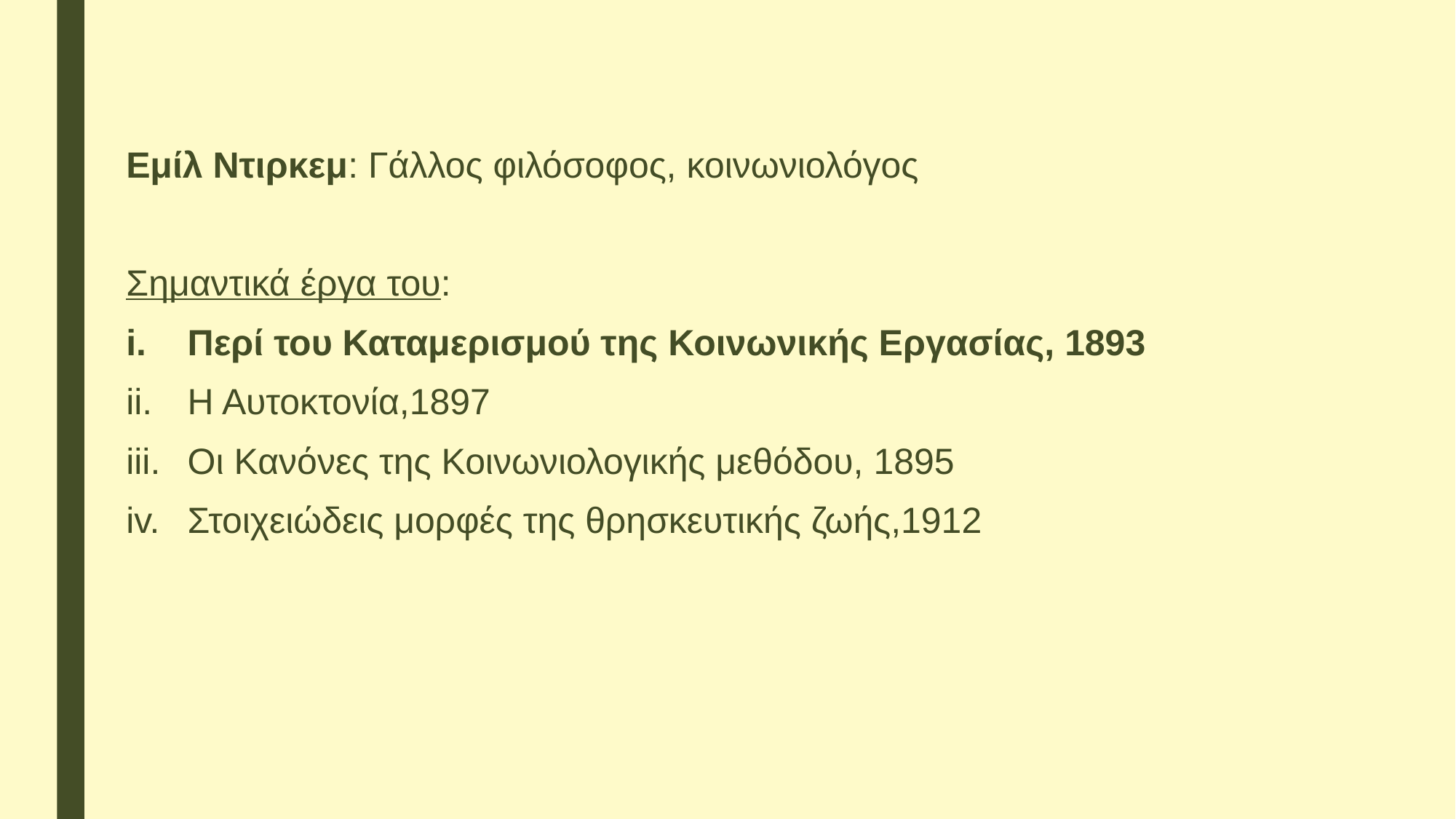

Εμίλ Ντιρκεμ: Γάλλος φιλόσοφος, κοινωνιολόγος

Σημαντικά έργα του:
Περί του Καταμερισμού της Κοινωνικής Εργασίας, 1893
Η Αυτοκτονία,1897
Οι Κανόνες της Κοινωνιολογικής μεθόδου, 1895
Στοιχειώδεις μορφές της θρησκευτικής ζωής,1912